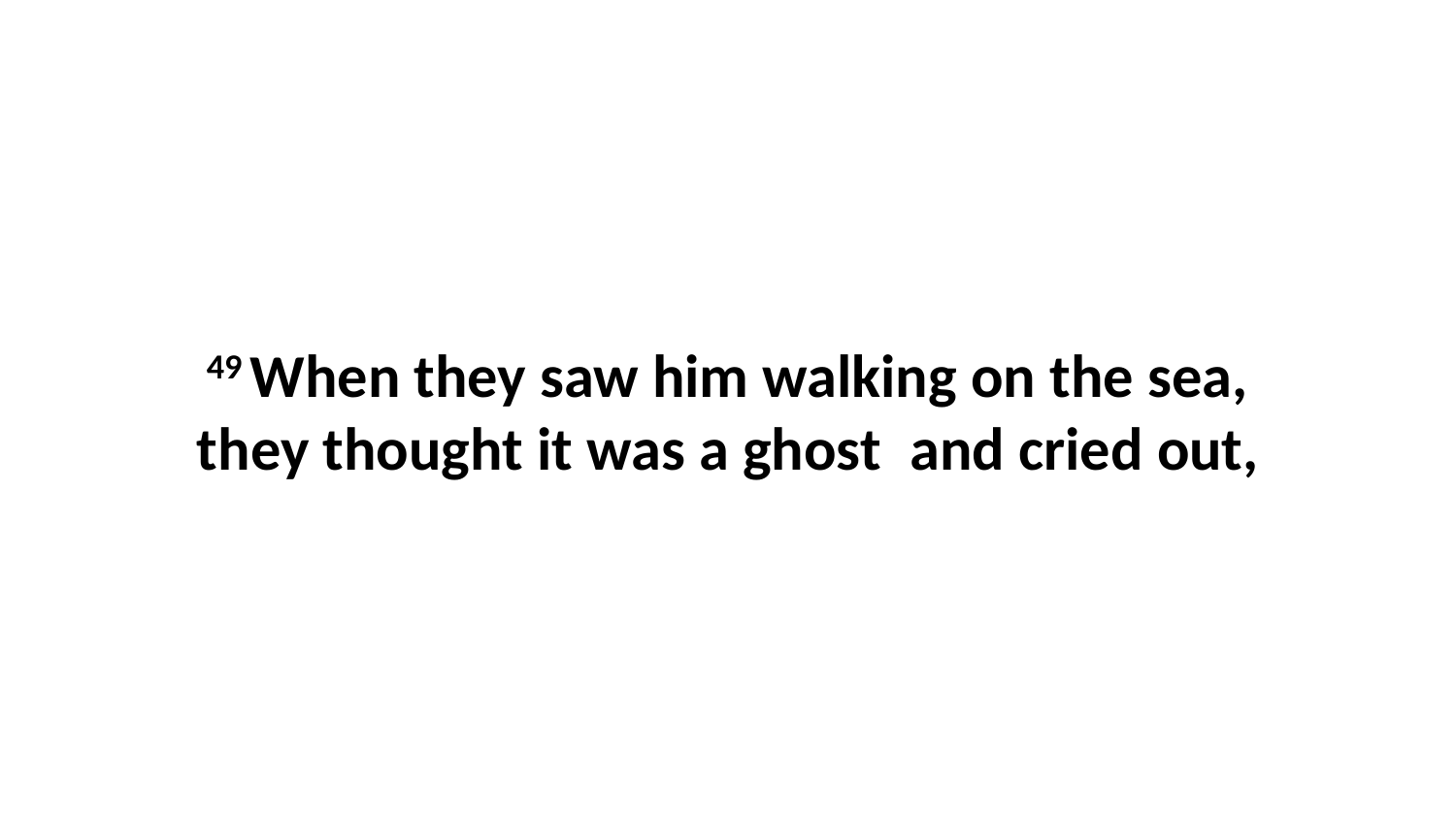

49 When they saw him walking on the sea, they thought it was a ghost  and cried out,